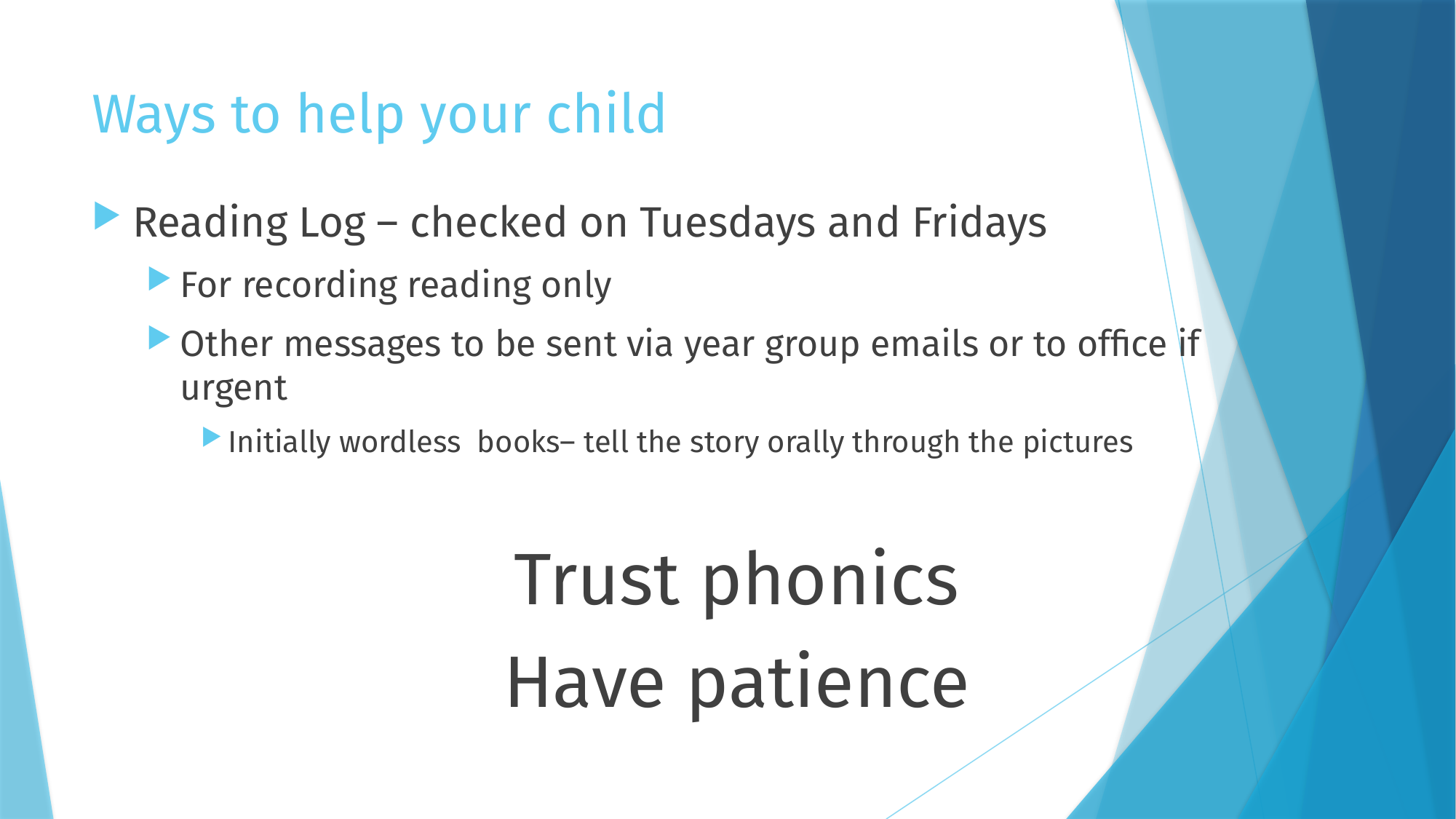

# Ways to help your child
Reading Log – checked on Tuesdays and Fridays
For recording reading only
Other messages to be sent via year group emails or to office if urgent
Initially wordless  books– tell the story orally through the pictures

Trust phonics
Have patience